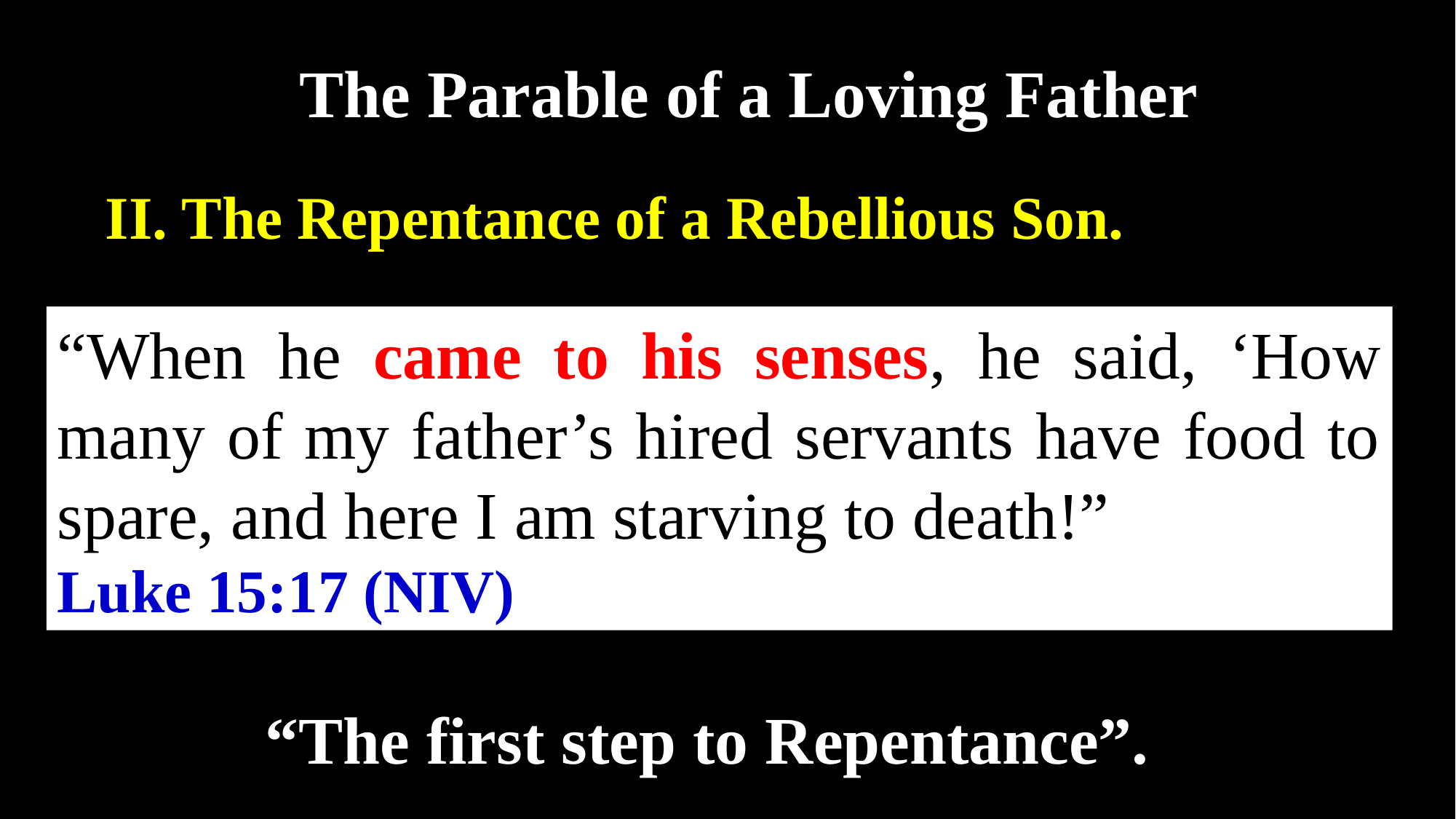

The Parable of a Loving Father
II. The Repentance of a Rebellious Son.
“When he came to his senses, he said, ‘How many of my father’s hired servants have food to spare, and here I am starving to death!”
Luke 15:17 (NIV)
“The first step to Repentance”.